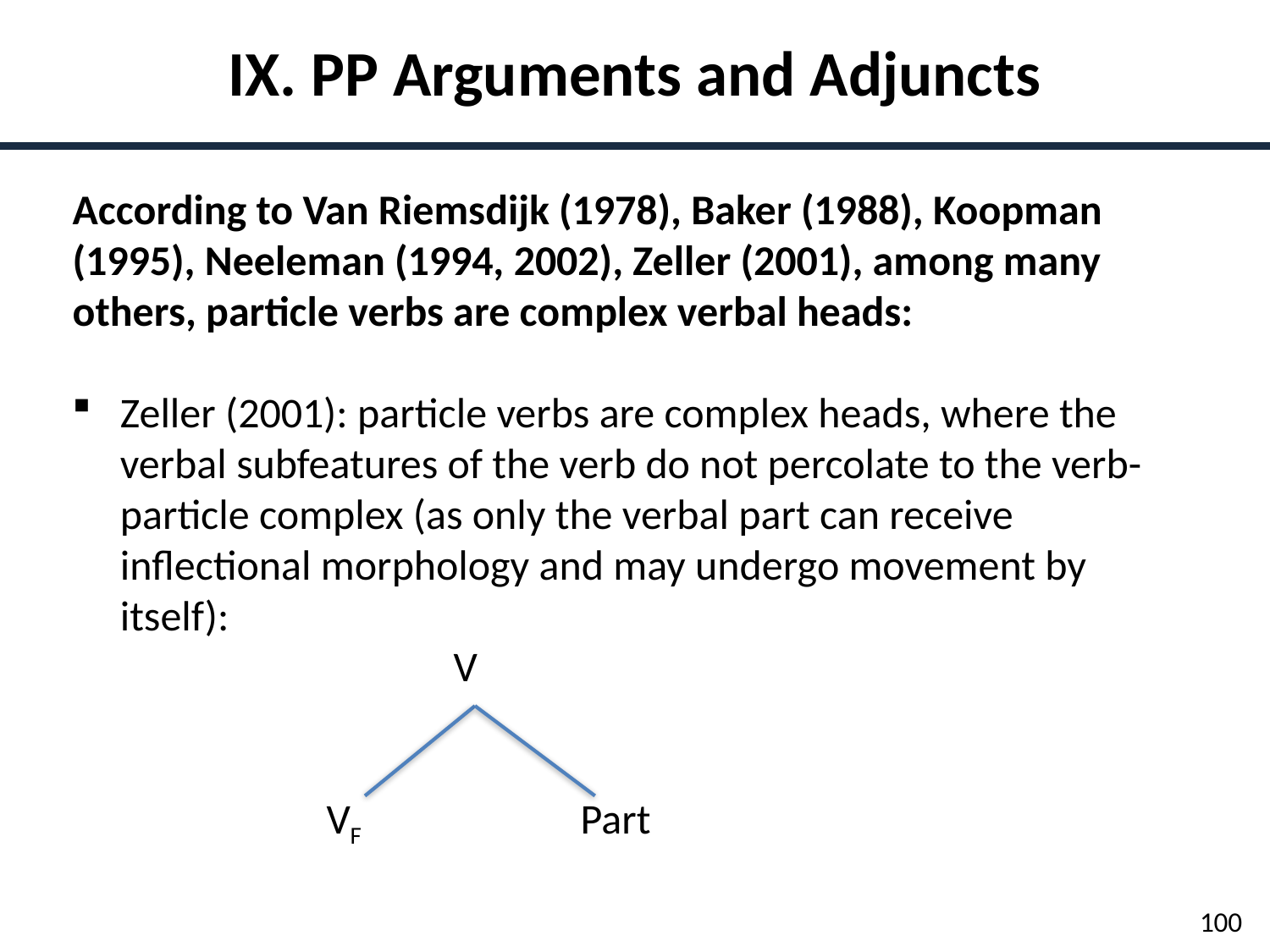

IX. PP Arguments and Adjuncts
According to Van Riemsdijk (1978), Baker (1988), Koopman (1995), Neeleman (1994, 2002), Zeller (2001), among many others, particle verbs are complex verbal heads:

Zeller (2001): particle verbs are complex heads, where the verbal subfeatures of the verb do not percolate to the verb-particle complex (as only the verbal part can receive inflectional morphology and may undergo movement by itself):
			V

		VF		Part
100